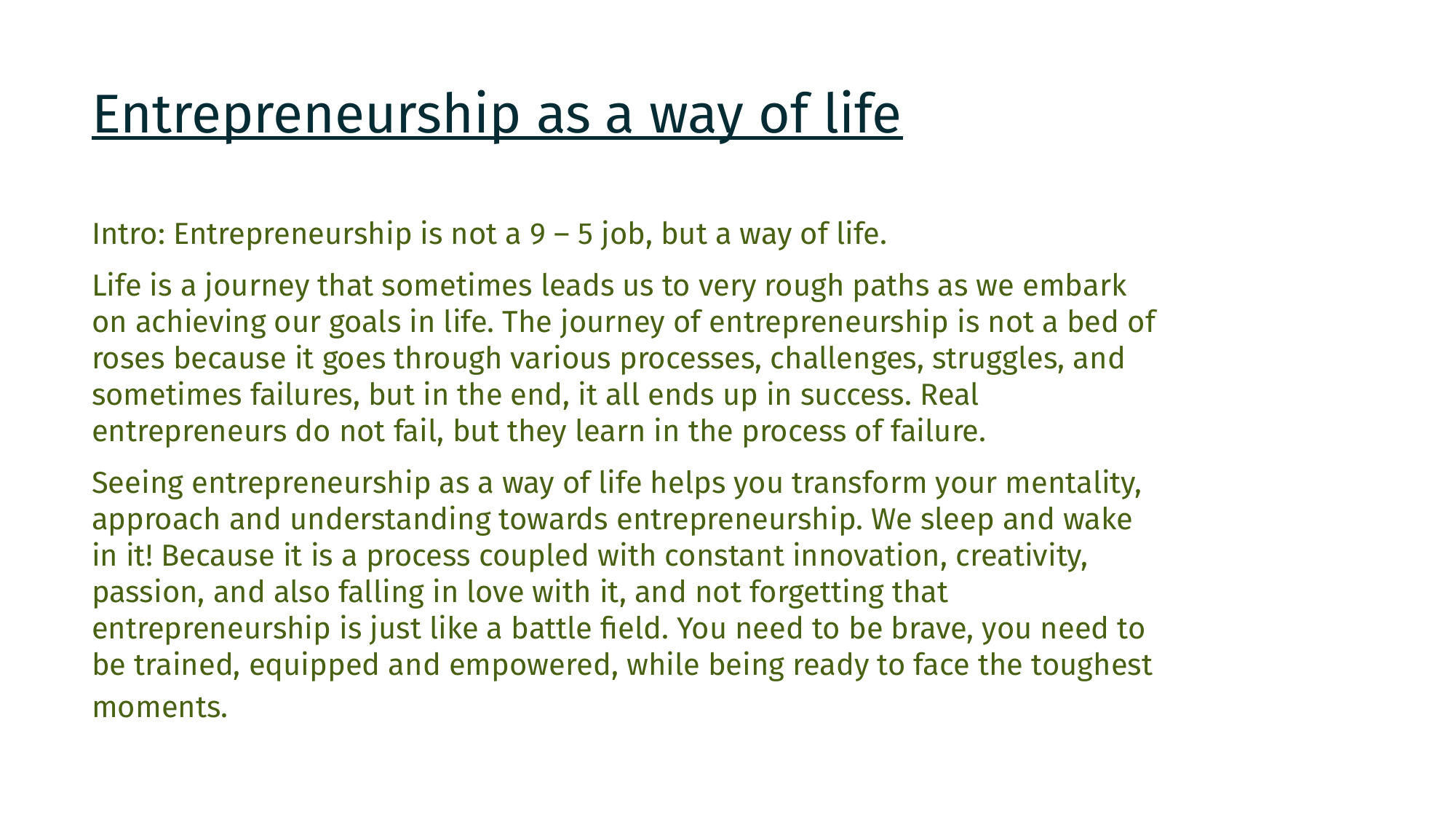

Entrepreneurship as a way of life
Intro: Entrepreneurship is not a 9 – 5 job, but a way of life.
Life is a journey that sometimes leads us to very rough paths as we embark on achieving our goals in life. The journey of entrepreneurship is not a bed of roses because it goes through various processes, challenges, struggles, and sometimes failures, but in the end, it all ends up in success. Real entrepreneurs do not fail, but they learn in the process of failure.
Seeing entrepreneurship as a way of life helps you transform your mentality, approach and understanding towards entrepreneurship. We sleep and wake in it! Because it is a process coupled with constant innovation, creativity, passion, and also falling in love with it, and not forgetting that entrepreneurship is just like a battle field. You need to be brave, you need to be trained, equipped and empowered, while being ready to face the toughest moments.